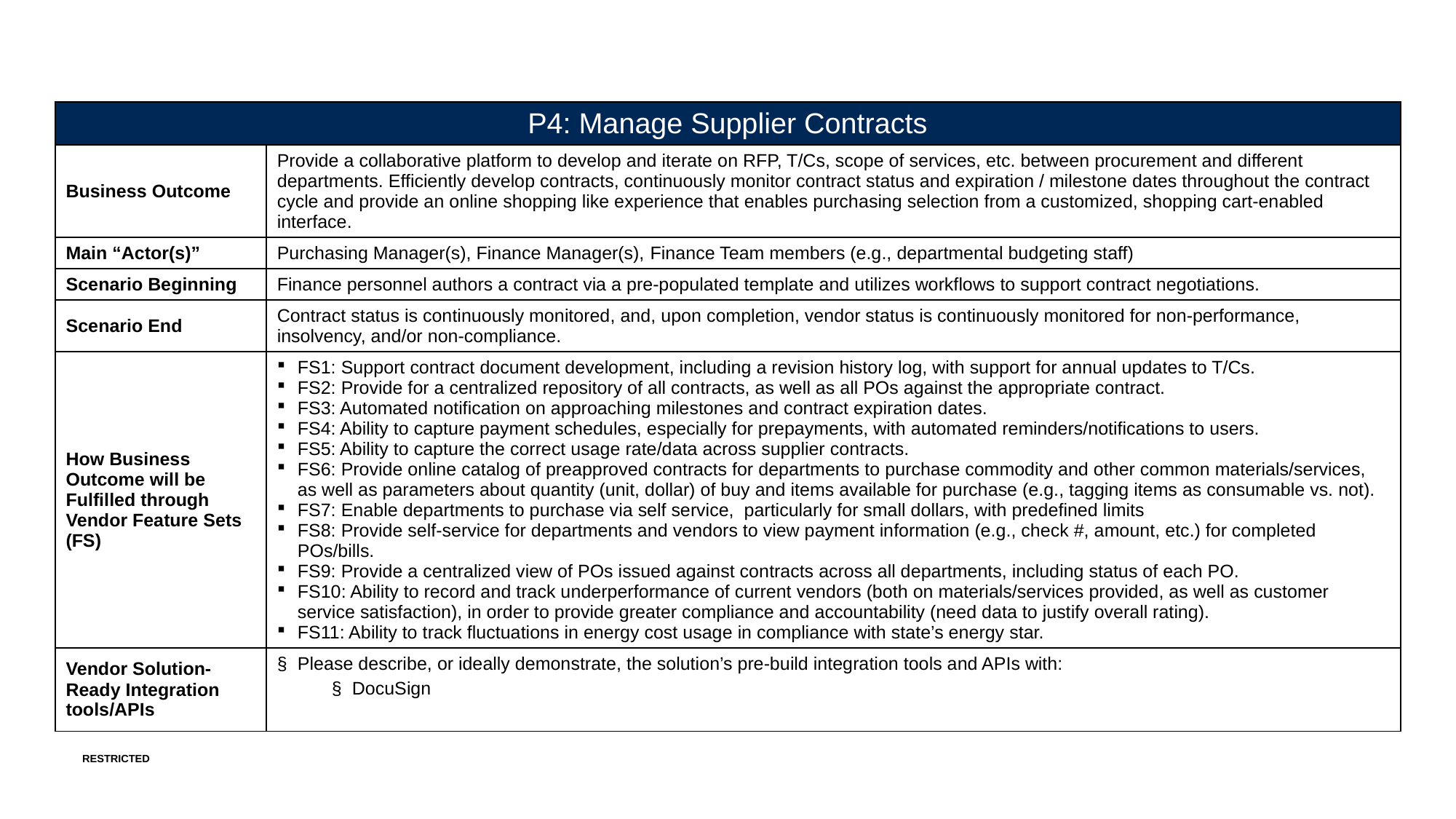

| P4: Manage Supplier Contracts |  |
| --- | --- |
| Business Outcome | Provide a collaborative platform to develop and iterate on RFP, T/Cs, scope of services, etc. between procurement and different departments. Efficiently develop contracts, continuously monitor contract status and expiration / milestone dates throughout the contract cycle and provide an online shopping like experience that enables purchasing selection from a customized, shopping cart-enabled interface. |
| Main “Actor(s)” | Purchasing Manager(s), Finance Manager(s), Finance Team members (e.g., departmental budgeting staff) |
| Scenario Beginning | Finance personnel authors a contract via a pre-populated template and utilizes workflows to support contract negotiations. |
| Scenario End | Contract status is continuously monitored, and, upon completion, vendor status is continuously monitored for non-performance, insolvency, and/or non-compliance. |
| How Business Outcome will be Fulfilled through Vendor Feature Sets (FS) | FS1: Support contract document development, including a revision history log, with support for annual updates to T/Cs. FS2: Provide for a centralized repository of all contracts, as well as all POs against the appropriate contract. FS3: Automated notification on approaching milestones and contract expiration dates. FS4: Ability to capture payment schedules, especially for prepayments, with automated reminders/notifications to users. FS5: Ability to capture the correct usage rate/data across supplier contracts. FS6: Provide online catalog of preapproved contracts for departments to purchase commodity and other common materials/services, as well as parameters about quantity (unit, dollar) of buy and items available for purchase (e.g., tagging items as consumable vs. not). FS7: Enable departments to purchase via self service, particularly for small dollars, with predefined limits FS8: Provide self-service for departments and vendors to view payment information (e.g., check #, amount, etc.) for completed POs/bills. FS9: Provide a centralized view of POs issued against contracts across all departments, including status of each PO. FS10: Ability to record and track underperformance of current vendors (both on materials/services provided, as well as customer service satisfaction), in order to provide greater compliance and accountability (need data to justify overall rating). FS11: Ability to track fluctuations in energy cost usage in compliance with state’s energy star. |
| Vendor Solution-Ready Integration tools/APIs | Please describe, or ideally demonstrate, the solution’s pre-build integration tools and APIs with: DocuSign |